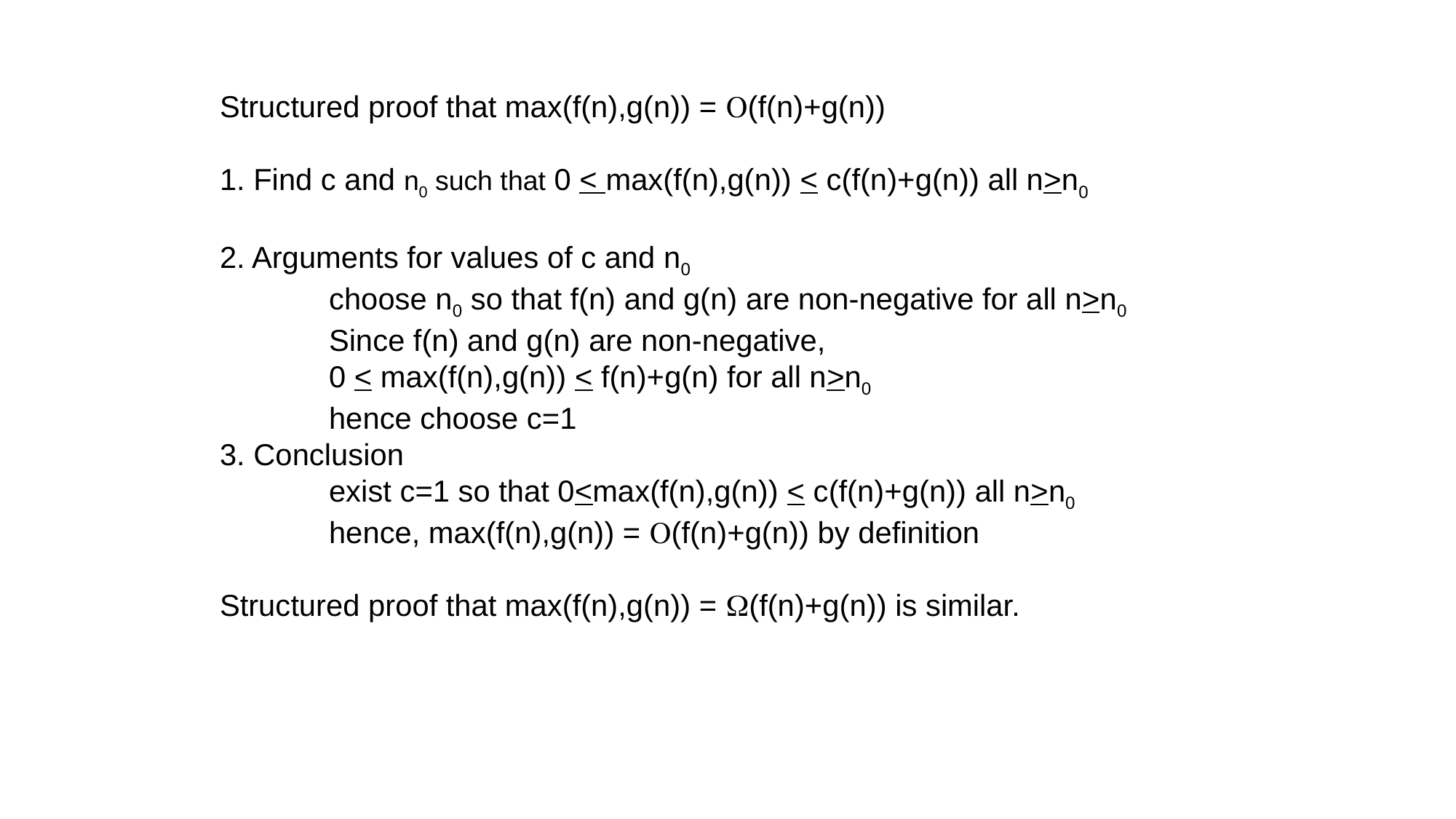

Structured proof that max(f(n),g(n)) = Ο(f(n)+g(n))

1. Find c and n0 such that 0 < max(f(n),g(n)) < c(f(n)+g(n)) all n>n0

2. Arguments for values of c and n0
	choose n0 so that f(n) and g(n) are non-negative for all n>n0
	Since f(n) and g(n) are non-negative,
	0 < max(f(n),g(n)) < f(n)+g(n) for all n>n0
	hence choose c=1
3. Conclusion
	exist c=1 so that 0<max(f(n),g(n)) < c(f(n)+g(n)) all n>n0
	hence, max(f(n),g(n)) = Ο(f(n)+g(n)) by definition

Structured proof that max(f(n),g(n)) = Ω(f(n)+g(n)) is similar.